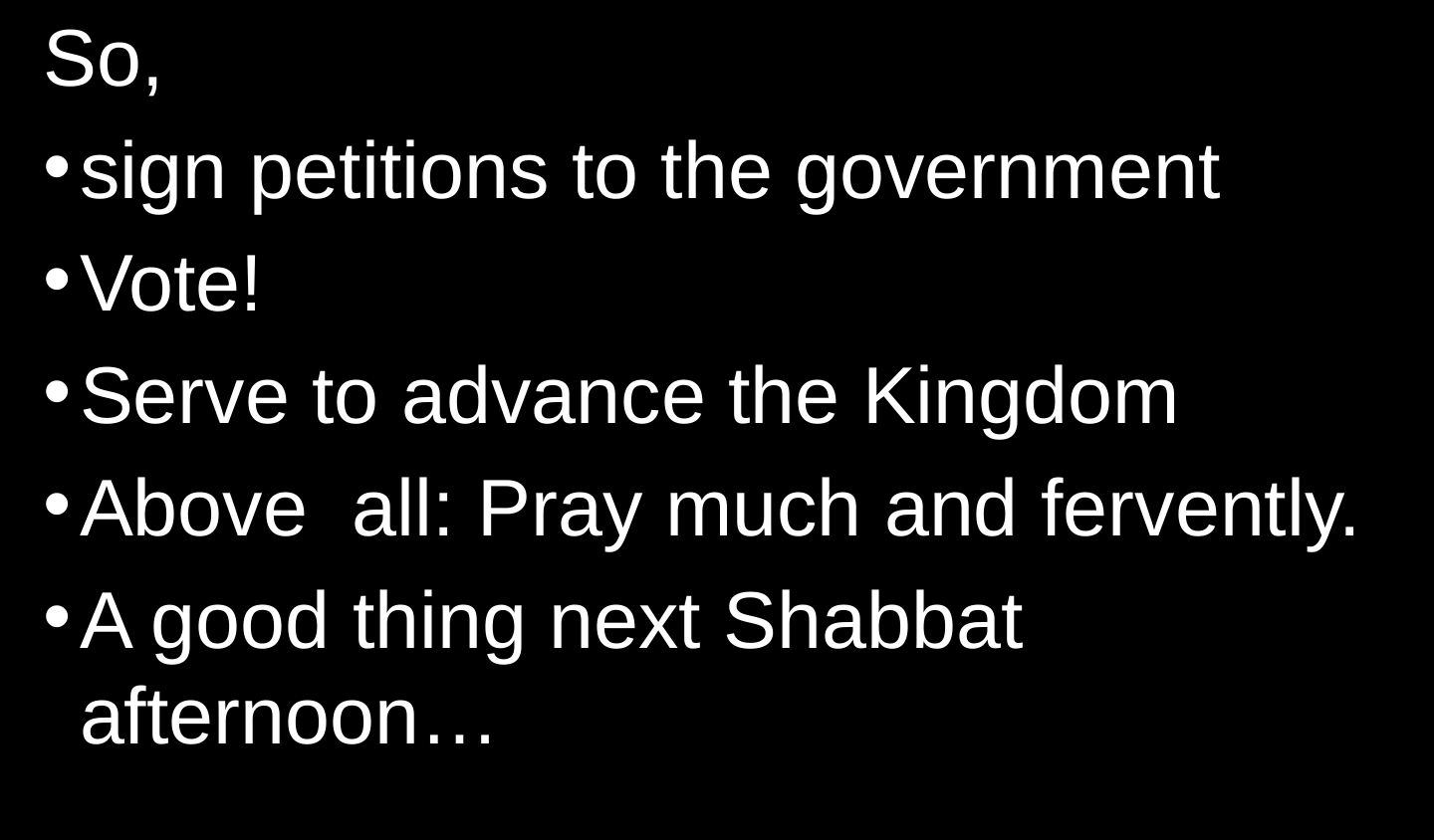

So,
sign petitions to the government
Vote!
Serve to advance the Kingdom
Above  all: Pray much and fervently.
A good thing next Shabbat afternoon…